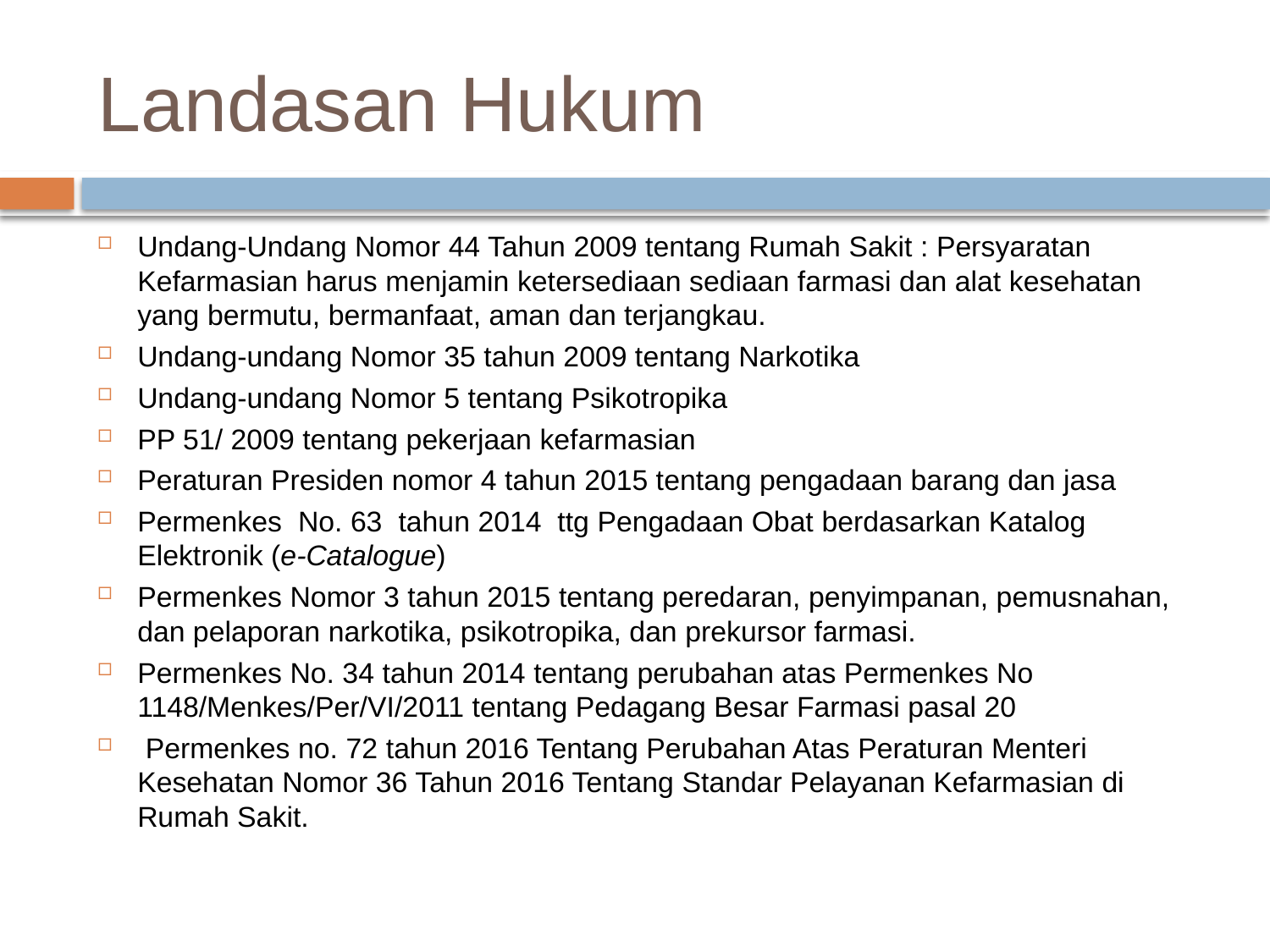

# Landasan Hukum
Undang-Undang Nomor 44 Tahun 2009 tentang Rumah Sakit : Persyaratan Kefarmasian harus menjamin ketersediaan sediaan farmasi dan alat kesehatan yang bermutu, bermanfaat, aman dan terjangkau.
Undang-undang Nomor 35 tahun 2009 tentang Narkotika
Undang-undang Nomor 5 tentang Psikotropika
PP 51/ 2009 tentang pekerjaan kefarmasian
Peraturan Presiden nomor 4 tahun 2015 tentang pengadaan barang dan jasa
Permenkes  No. 63  tahun 2014  ttg Pengadaan Obat berdasarkan Katalog Elektronik (e-Catalogue)
Permenkes Nomor 3 tahun 2015 tentang peredaran, penyimpanan, pemusnahan, dan pelaporan narkotika, psikotropika, dan prekursor farmasi.
Permenkes No. 34 tahun 2014 tentang perubahan atas Permenkes No 1148/Menkes/Per/VI/2011 tentang Pedagang Besar Farmasi pasal 20
 Permenkes no. 72 tahun 2016 Tentang Perubahan Atas Peraturan Menteri Kesehatan Nomor 36 Tahun 2016 Tentang Standar Pelayanan Kefarmasian di Rumah Sakit.